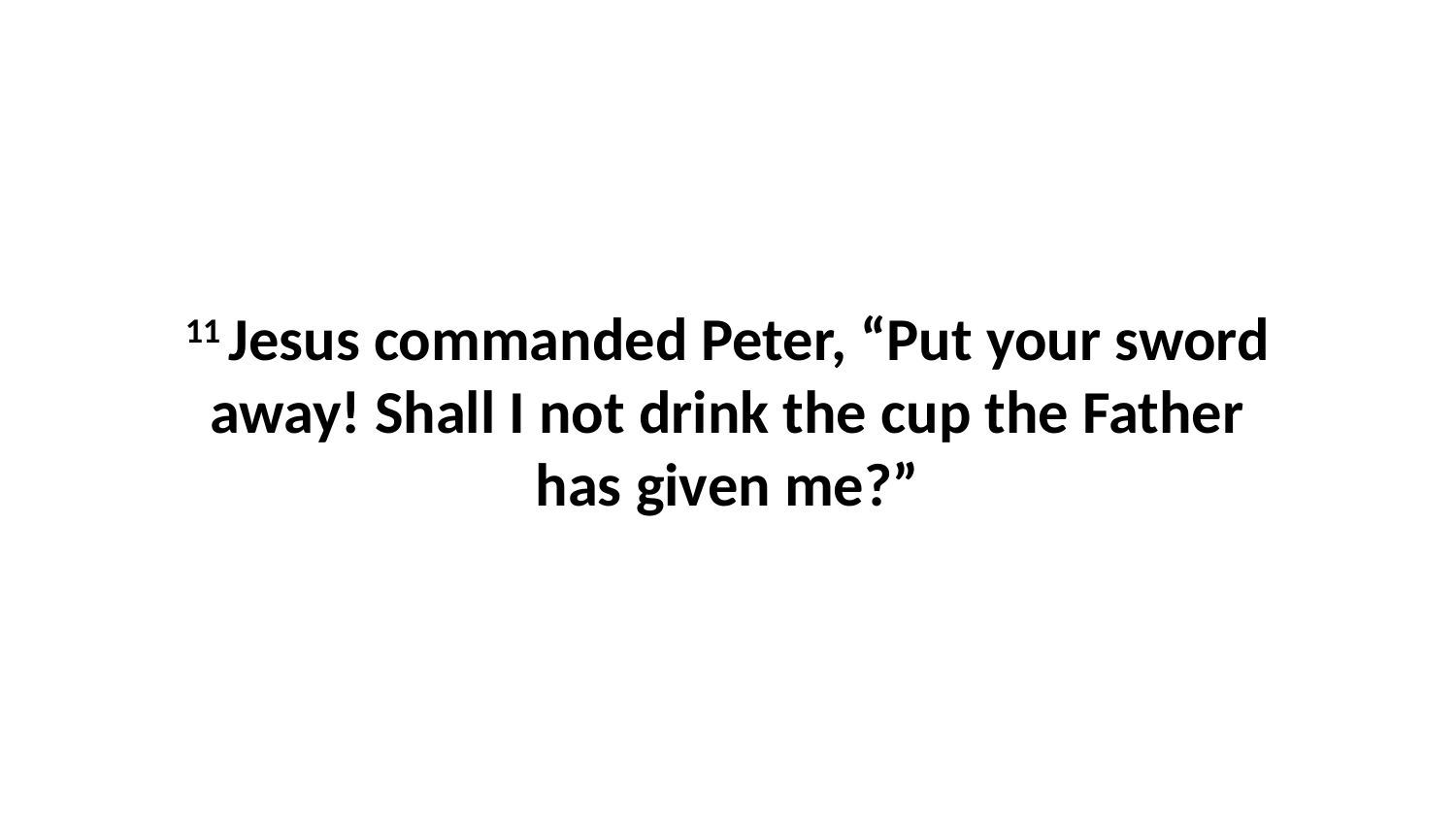

11 Jesus commanded Peter, “Put your sword away! Shall I not drink the cup the Father has given me?”